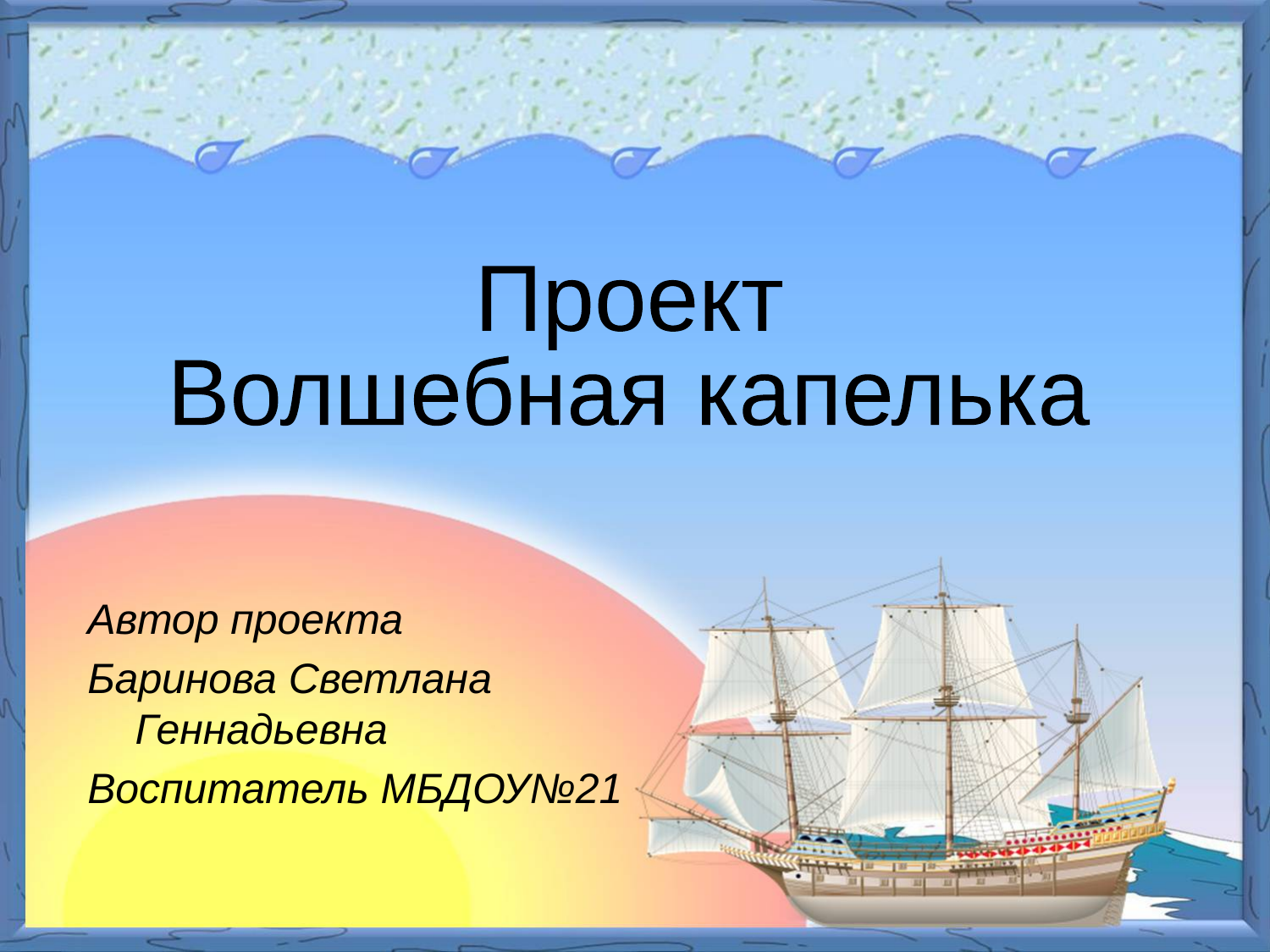

Проект
Волшебная капелька
Автор проекта
Баринова Светлана Геннадьевна
Воспитатель МБДОУ№21